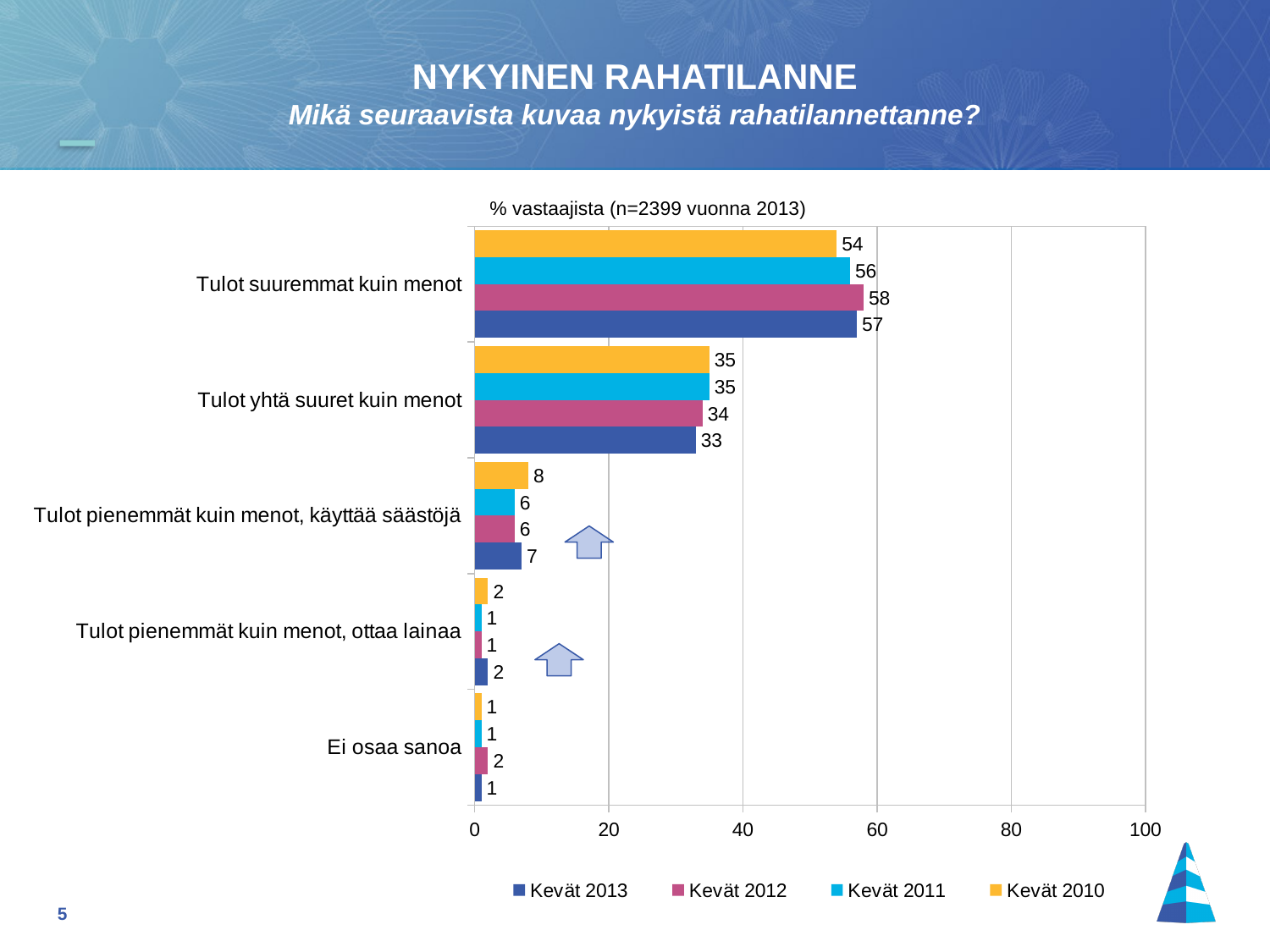

NYKYINEN RAHATILANNE
Mikä seuraavista kuvaa nykyistä rahatilannettanne?
% vastaajista (n=2399 vuonna 2013)

### Chart

| Category | Kevät 2010 | Kevät 2011 | Kevät 2012 | Kevät 2013 |
|---|---|---|---|---|
| Tulot suuremmat kuin menot | 54.0 | 56.0 | 58.0 | 57.0 |
| Tulot yhtä suuret kuin menot | 35.0 | 35.0 | 34.0 | 33.0 |
| Tulot pienemmät kuin menot, käyttää säästöjä | 8.0 | 6.0 | 6.0 | 7.0 |
| Tulot pienemmät kuin menot, ottaa lainaa | 2.0 | 1.0 | 1.0 | 2.0 |
| Ei osaa sanoa | 1.0 | 1.0 | 2.0 | 1.0 |